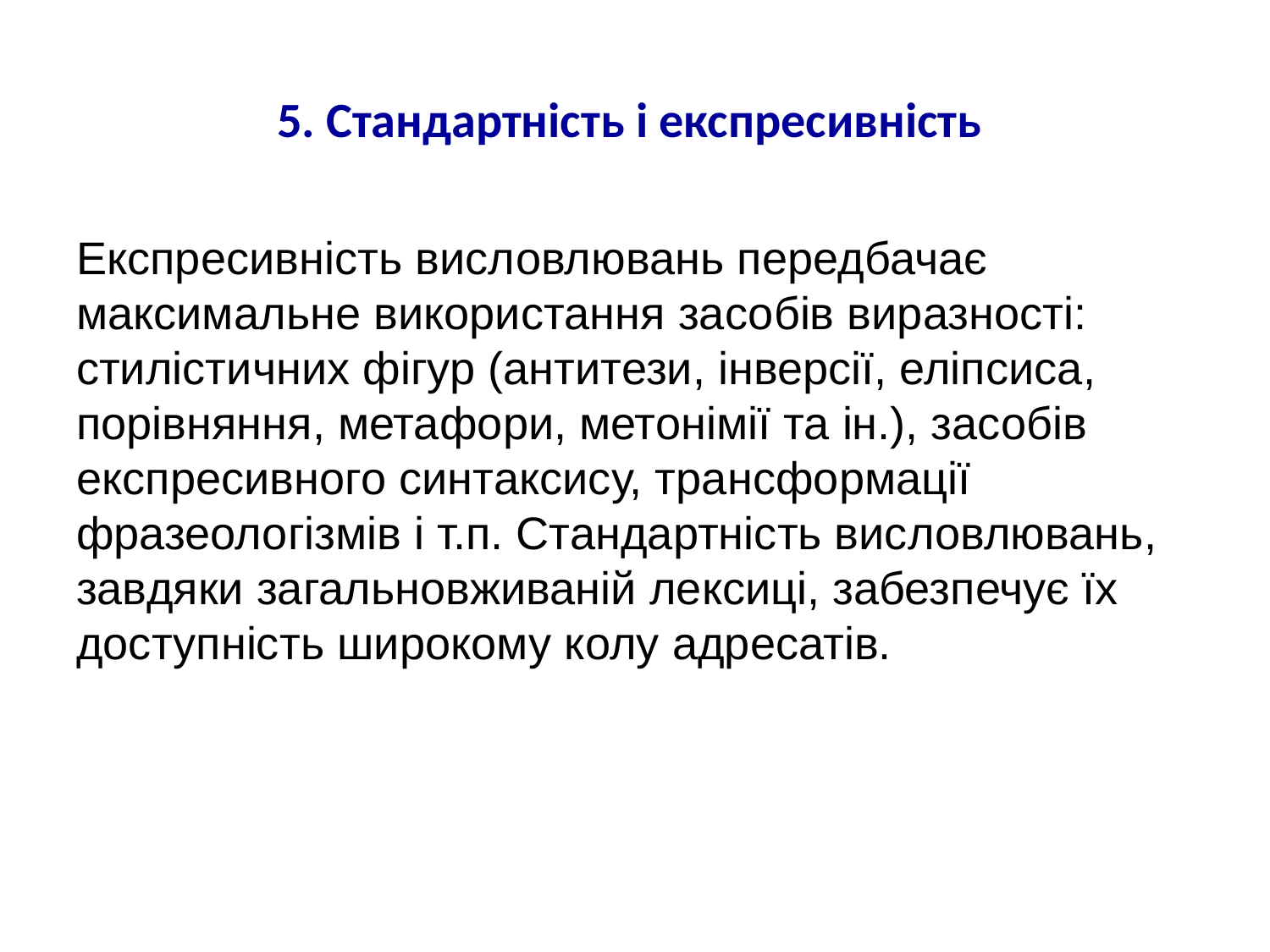

# 5. Стандартність і експресивність
Експресивність висловлювань передбачає максимальне використання засобів виразності: стилістичних фігур (антитези, інверсії, еліпсиса, порівняння, метафори, метонімії та ін.), засобів експресивного синтаксису, трансформації фразеологізмів і т.п. Стандартність висловлювань, завдяки загальновживаній лексиці, забезпечує їх доступність широкому колу адресатів.